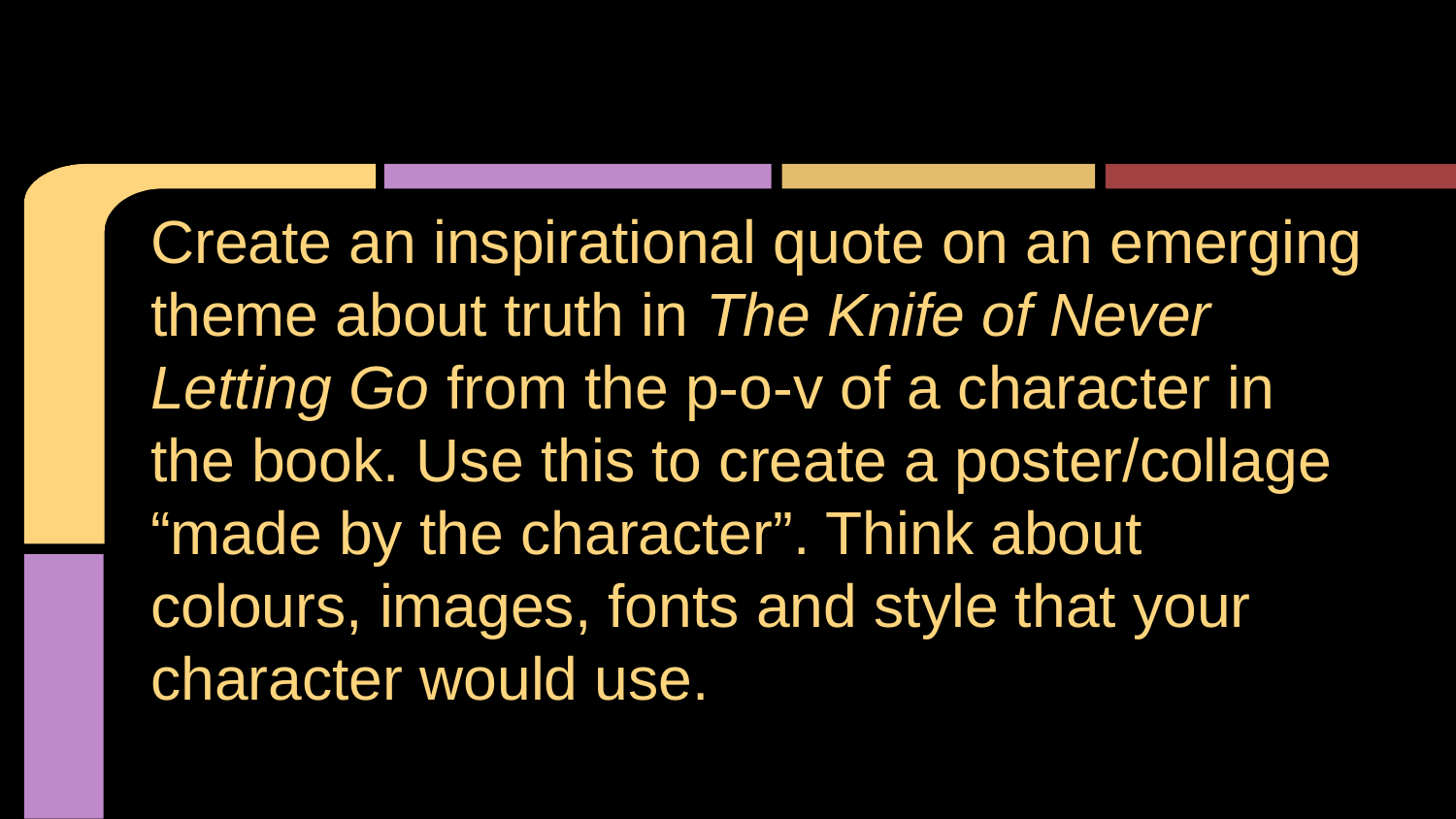

Create an inspirational quote on an emerging theme about truth in The Knife of Never Letting Go from the p-o-v of a character in the book. Use this to create a poster/collage “made by the character”. Think about colours, images, fonts and style that your character would use.